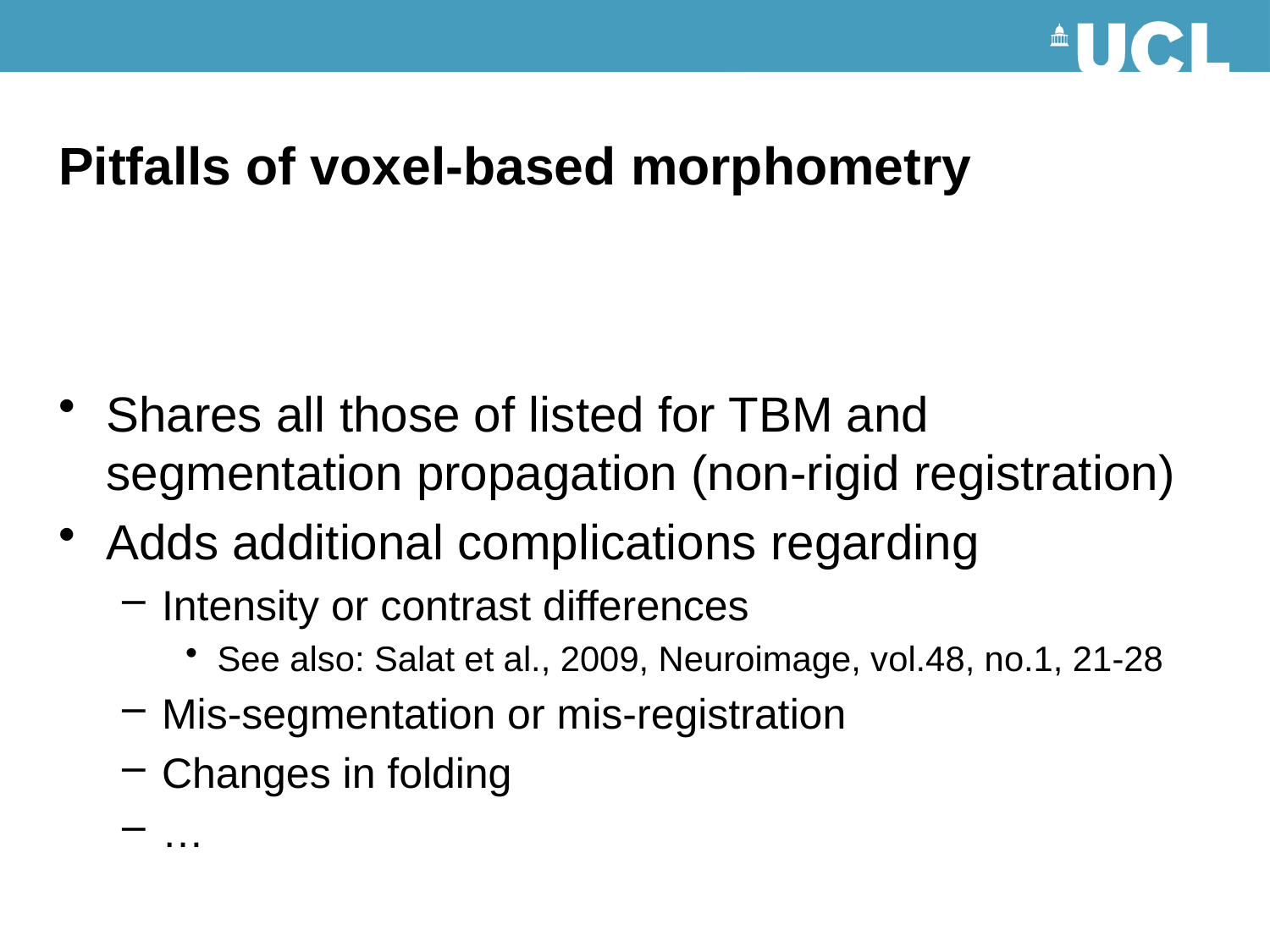

# Pitfalls of voxel-based morphometry
Shares all those of listed for TBM and segmentation propagation (non-rigid registration)
Adds additional complications regarding
Intensity or contrast differences
See also: Salat et al., 2009, Neuroimage, vol.48, no.1, 21-28
Mis-segmentation or mis-registration
Changes in folding
…